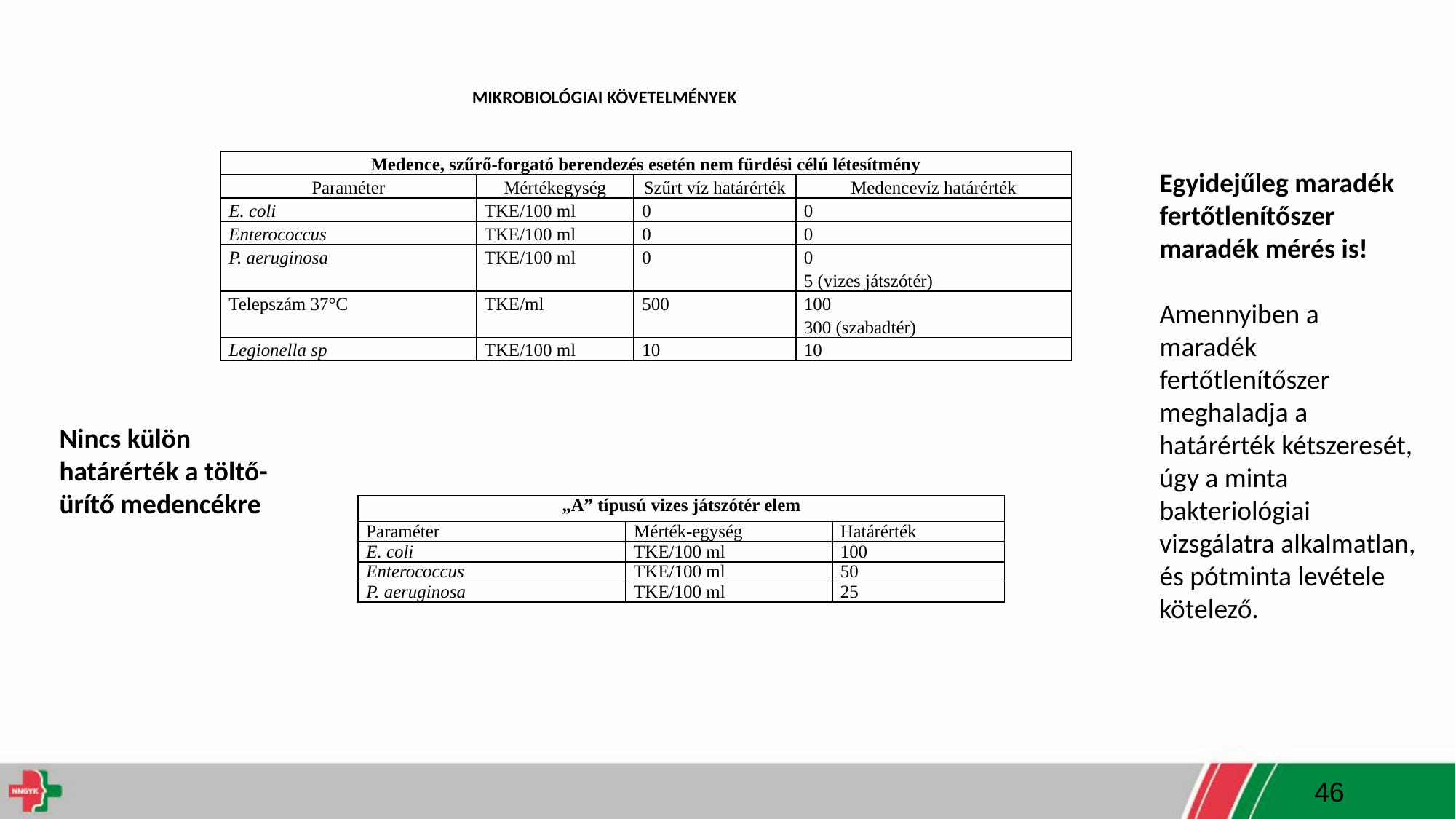

# MIKROBIOLÓGIAI KÖVETELMÉNYEK
| Medence, szűrő-forgató berendezés esetén nem fürdési célú létesítmény |  |  |  |
| --- | --- | --- | --- |
| Paraméter | Mértékegység | Szűrt víz határérték | Medencevíz határérték |
| E. coli | TKE/100 ml | 0 | 0 |
| Enterococcus | TKE/100 ml | 0 | 0 |
| P. aeruginosa | TKE/100 ml | 0 | 0 5 (vizes játszótér) |
| Telepszám 37°C | TKE/ml | 500 | 100 300 (szabadtér) |
| Legionella sp | TKE/100 ml | 10 | 10 |
Egyidejűleg maradék fertőtlenítőszer maradék mérés is!

Amennyiben a maradék fertőtlenítőszer meghaladja a határérték kétszeresét, úgy a minta bakteriológiai vizsgálatra alkalmatlan, és pótminta levétele kötelező.
Nincs külön határérték a töltő-ürítő medencékre
| „A” típusú vizes játszótér elem |  |  |
| --- | --- | --- |
| Paraméter | Mérték-egység | Határérték |
| E. coli | TKE/100 ml | 100 |
| Enterococcus | TKE/100 ml | 50 |
| P. aeruginosa | TKE/100 ml | 25 |

46